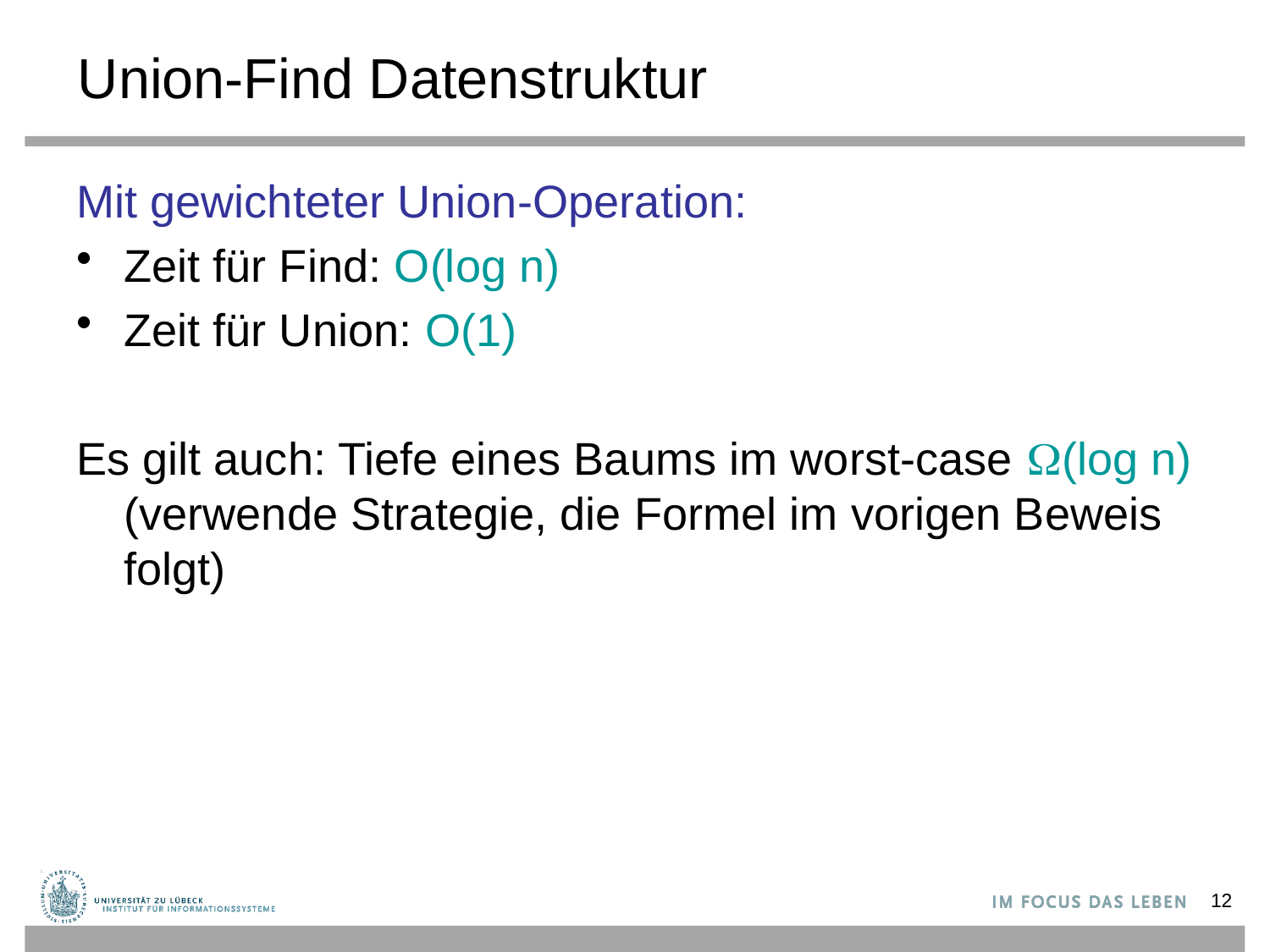

# Union-Find Datenstruktur
Mit gewichteter Union-Operation:
Zeit für Find: O(log n)
Zeit für Union: O(1)

Es gilt auch: Tiefe eines Baums im worst-case Ω(log n) (verwende Strategie, die Formel im vorigen Beweis folgt)
12